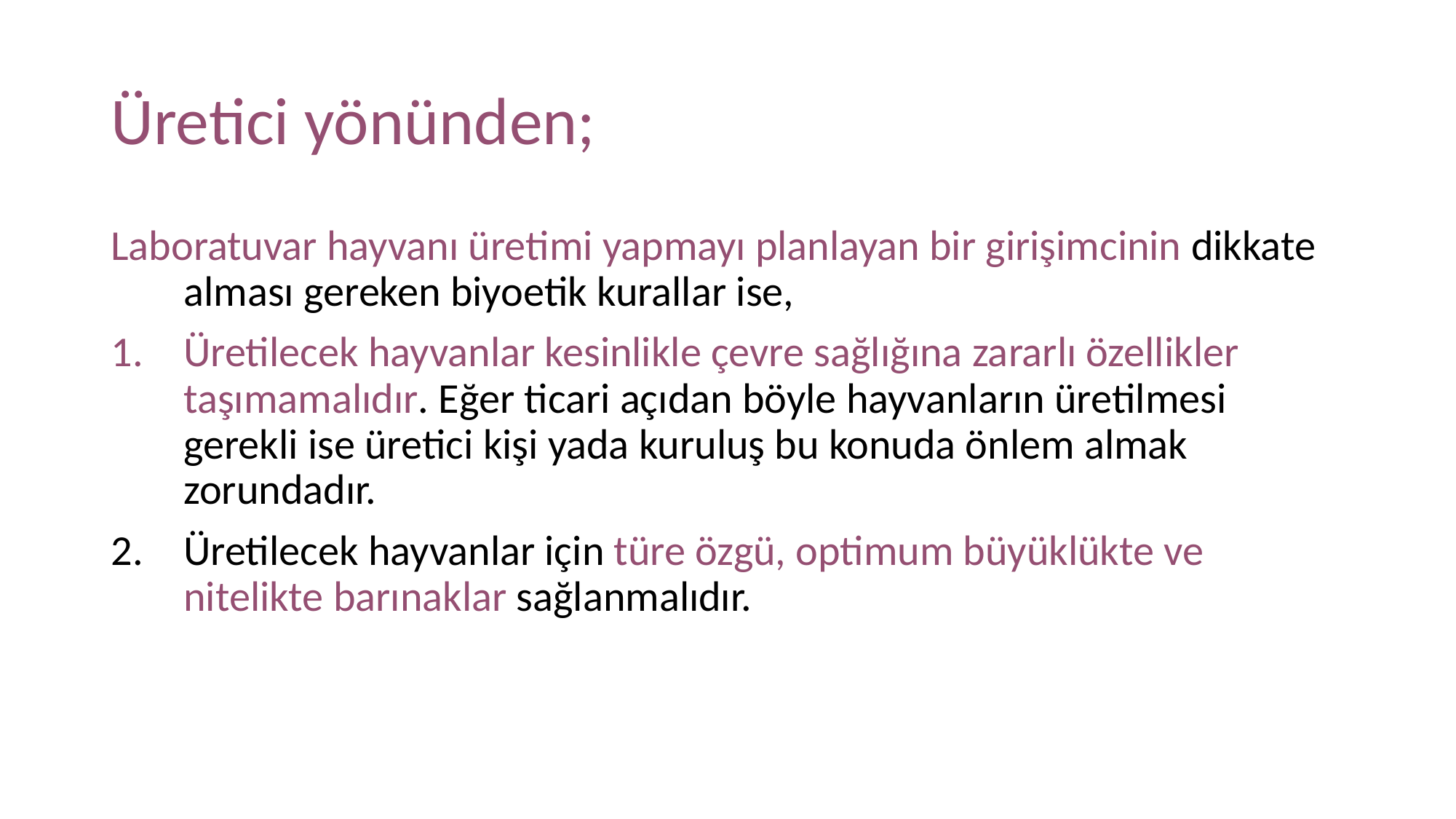

# Üretici yönünden;
Laboratuvar hayvanı üretimi yapmayı planlayan bir girişimcinin dikkate alması gereken biyoetik kurallar ise,
Üretilecek hayvanlar kesinlikle çevre sağlığına zararlı özellikler taşımamalıdır. Eğer ticari açıdan böyle hayvanların üretilmesi gerekli ise üretici kişi yada kuruluş bu konuda önlem almak zorundadır.
Üretilecek hayvanlar için türe özgü, optimum büyüklükte ve nitelikte barınaklar sağlanmalıdır.